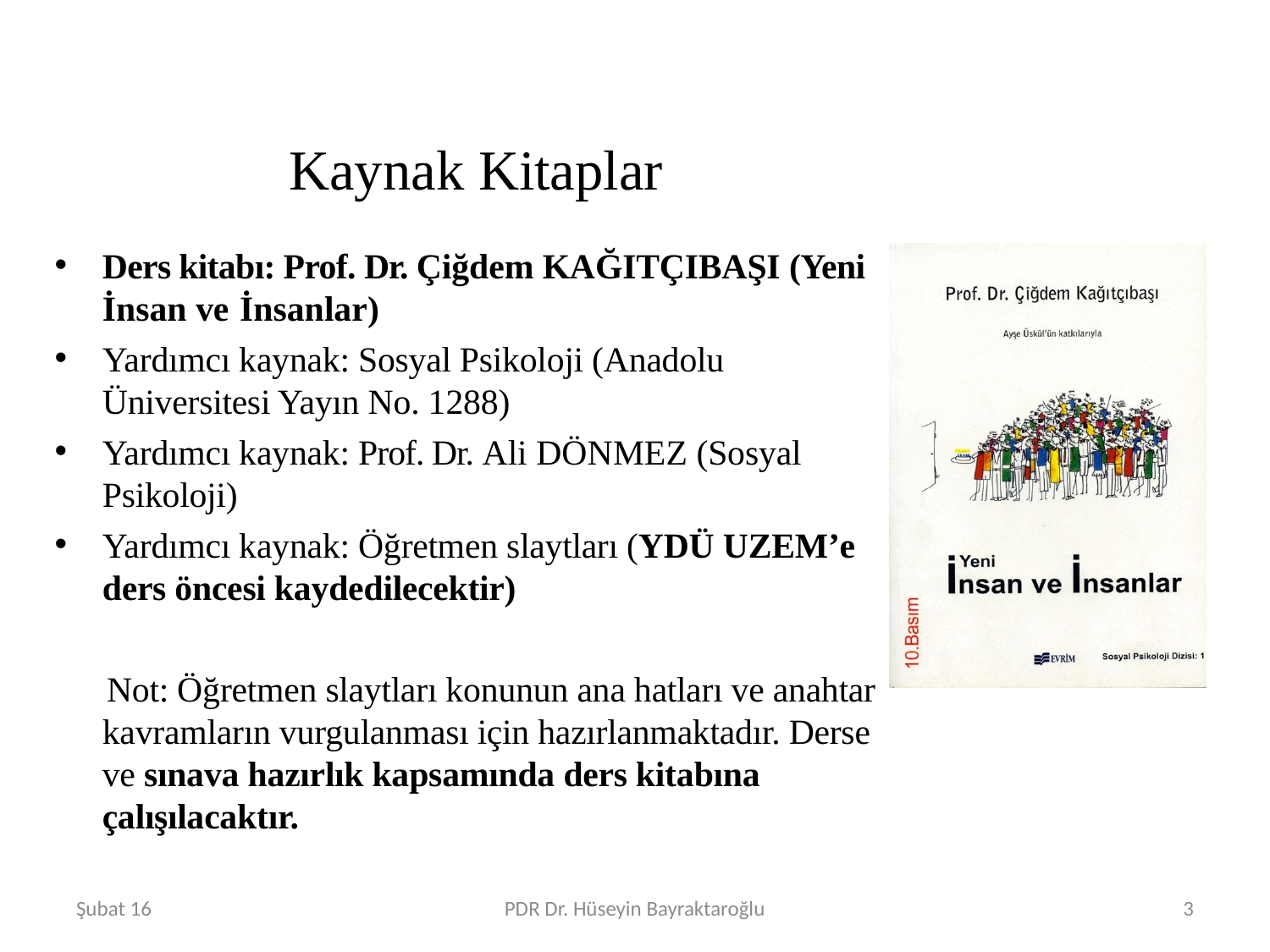

# Kaynak Kitaplar
Ders kitabı: Prof. Dr. Çiğdem KAĞITÇIBAŞI (Yeni İnsan ve İnsanlar)
Yardımcı kaynak: Sosyal Psikoloji (Anadolu Üniversitesi Yayın No. 1288)
Yardımcı kaynak: Prof. Dr. Ali DÖNMEZ (Sosyal Psikoloji)
Yardımcı kaynak: Öğretmen slaytları (YDÜ UZEM’e ders öncesi kaydedilecektir)

      Not: Öğretmen slaytları konunun ana hatları ve anahtar kavramların vurgulanması için hazırlanmaktadır. Derse ve sınava hazırlık kapsamında ders kitabına çalışılacaktır.

Şubat 16
PDR Dr. Hüseyin Bayraktaroğlu
3